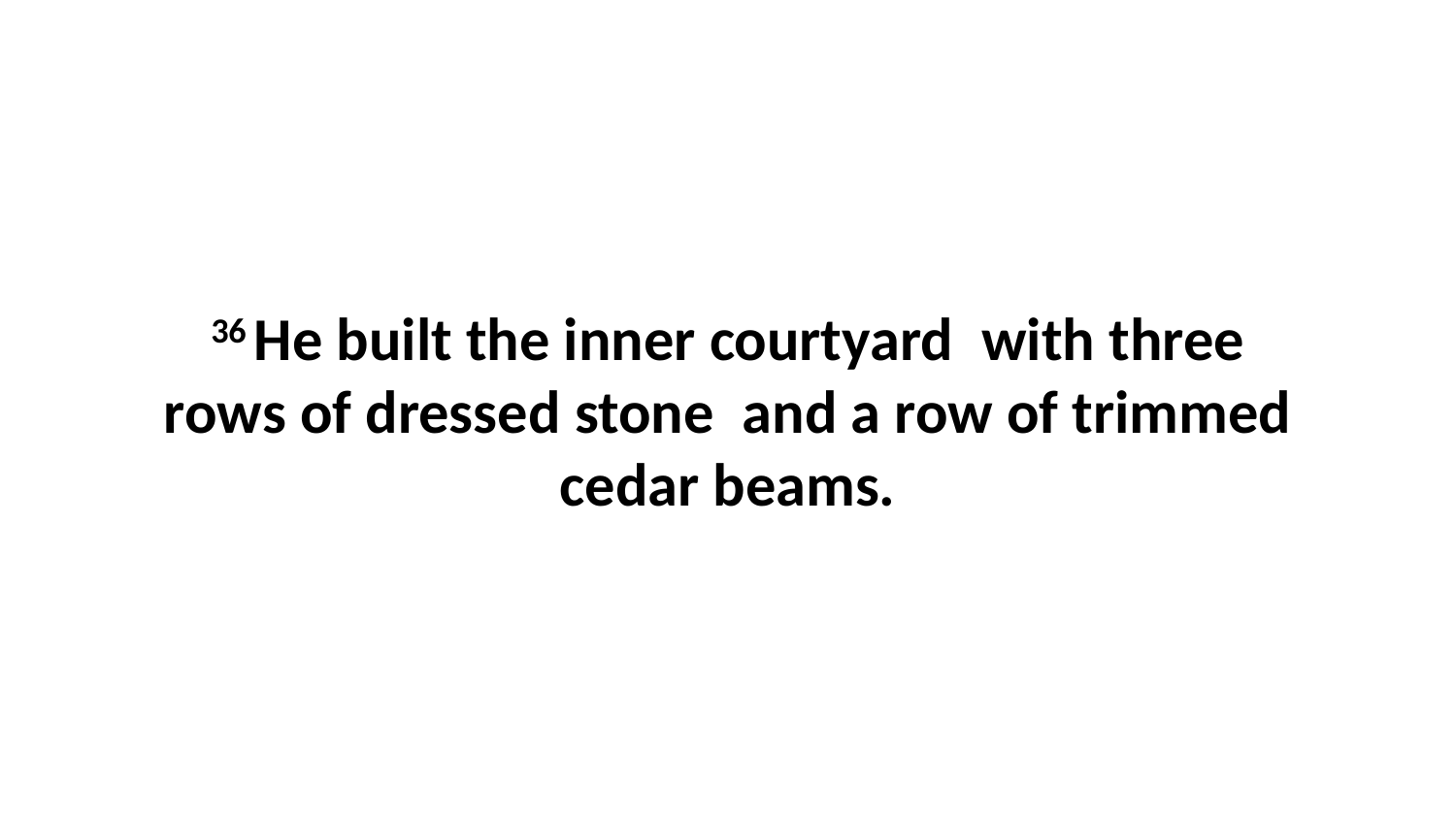

36 He built the inner courtyard  with three rows of dressed stone  and a row of trimmed cedar beams.